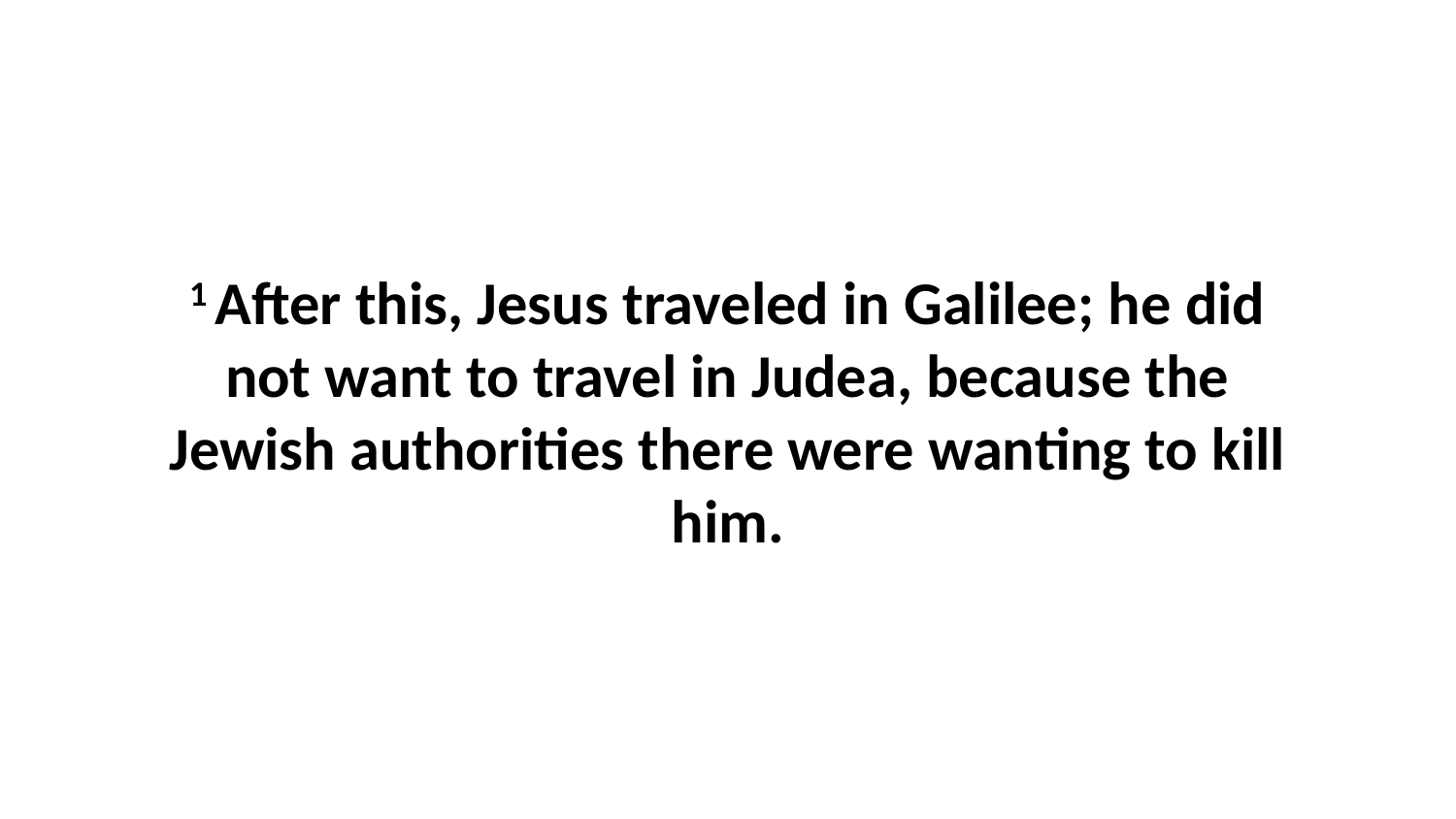

1 After this, Jesus traveled in Galilee; he did not want to travel in Judea, because the Jewish authorities there were wanting to kill him.